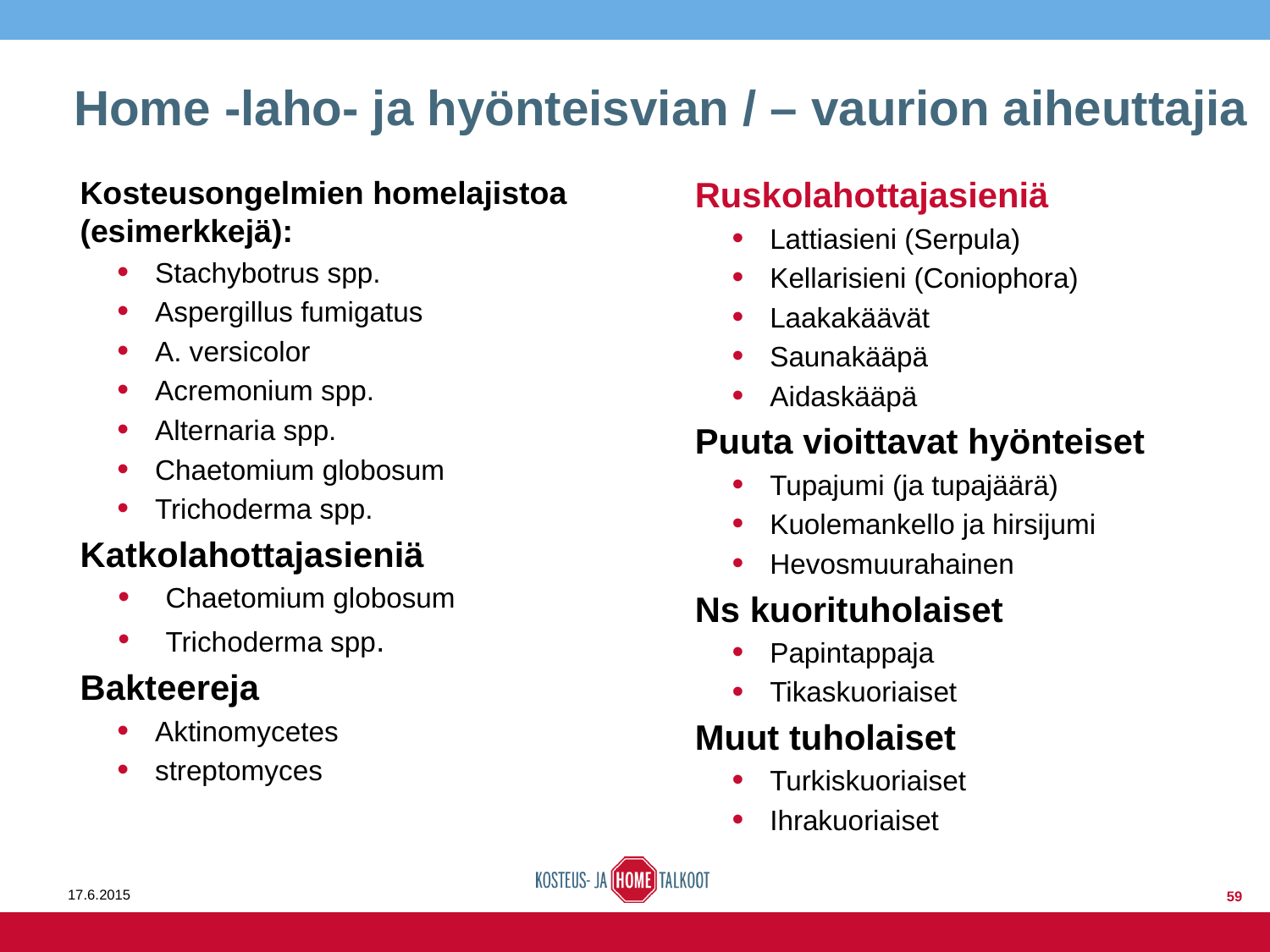

# Home -laho- ja hyönteisvian / – vaurion aiheuttajia
Kosteusongelmien homelajistoa (esimerkkejä):
Stachybotrus spp.
Aspergillus fumigatus
A. versicolor
Acremonium spp.
Alternaria spp.
Chaetomium globosum
Trichoderma spp.
Katkolahottajasieniä
Chaetomium globosum
Trichoderma spp.
Bakteereja
Aktinomycetes
streptomyces
Ruskolahottajasieniä
Lattiasieni (Serpula)
Kellarisieni (Coniophora)
Laakakäävät
Saunakääpä
Aidaskääpä
Puuta vioittavat hyönteiset
Tupajumi (ja tupajäärä)
Kuolemankello ja hirsijumi
Hevosmuurahainen
Ns kuorituholaiset
Papintappaja
Tikaskuoriaiset
Muut tuholaiset
Turkiskuoriaiset
Ihrakuoriaiset
59
17.6.2015